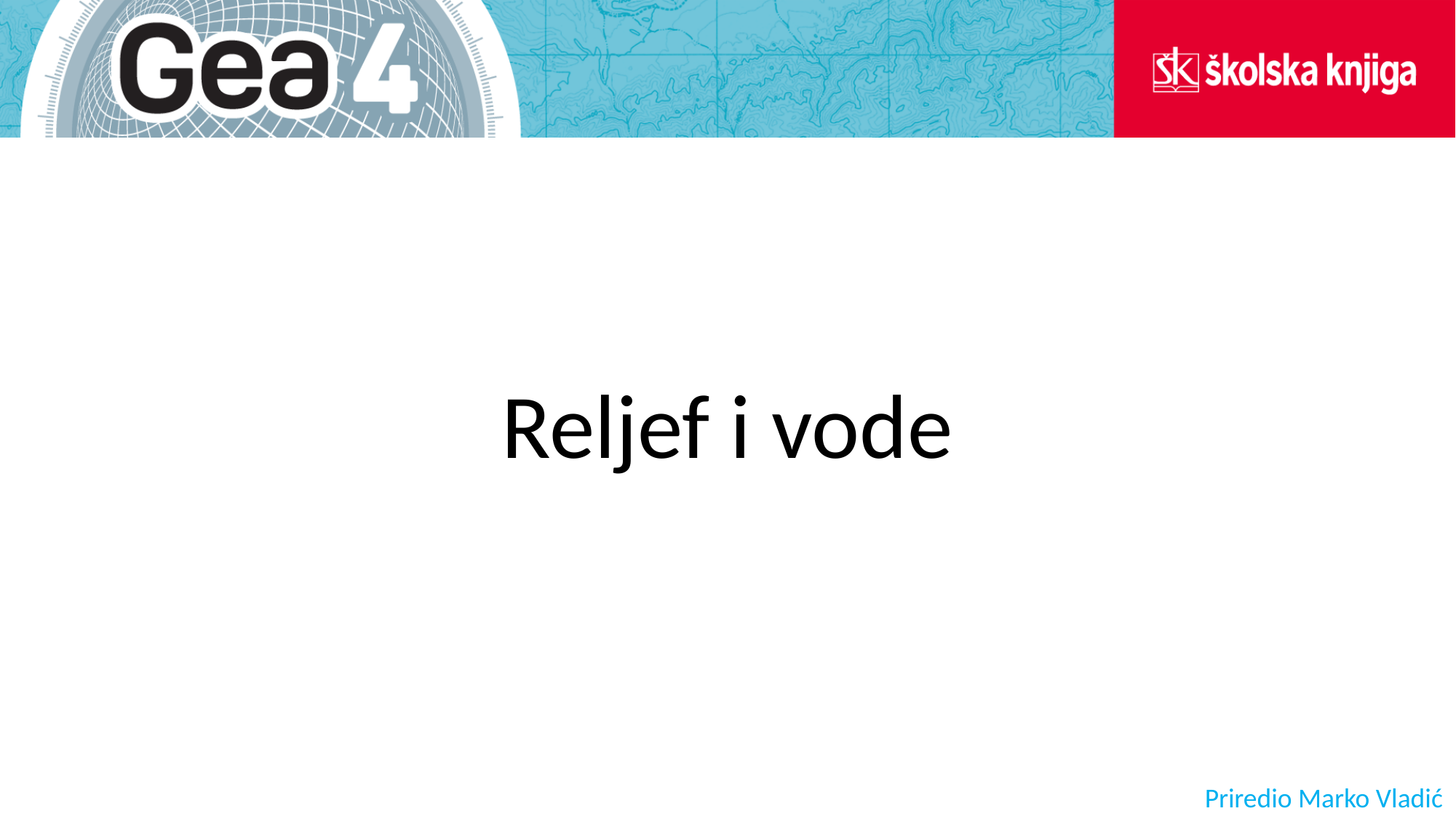

# Reljef i vode
Priredio Marko Vladić